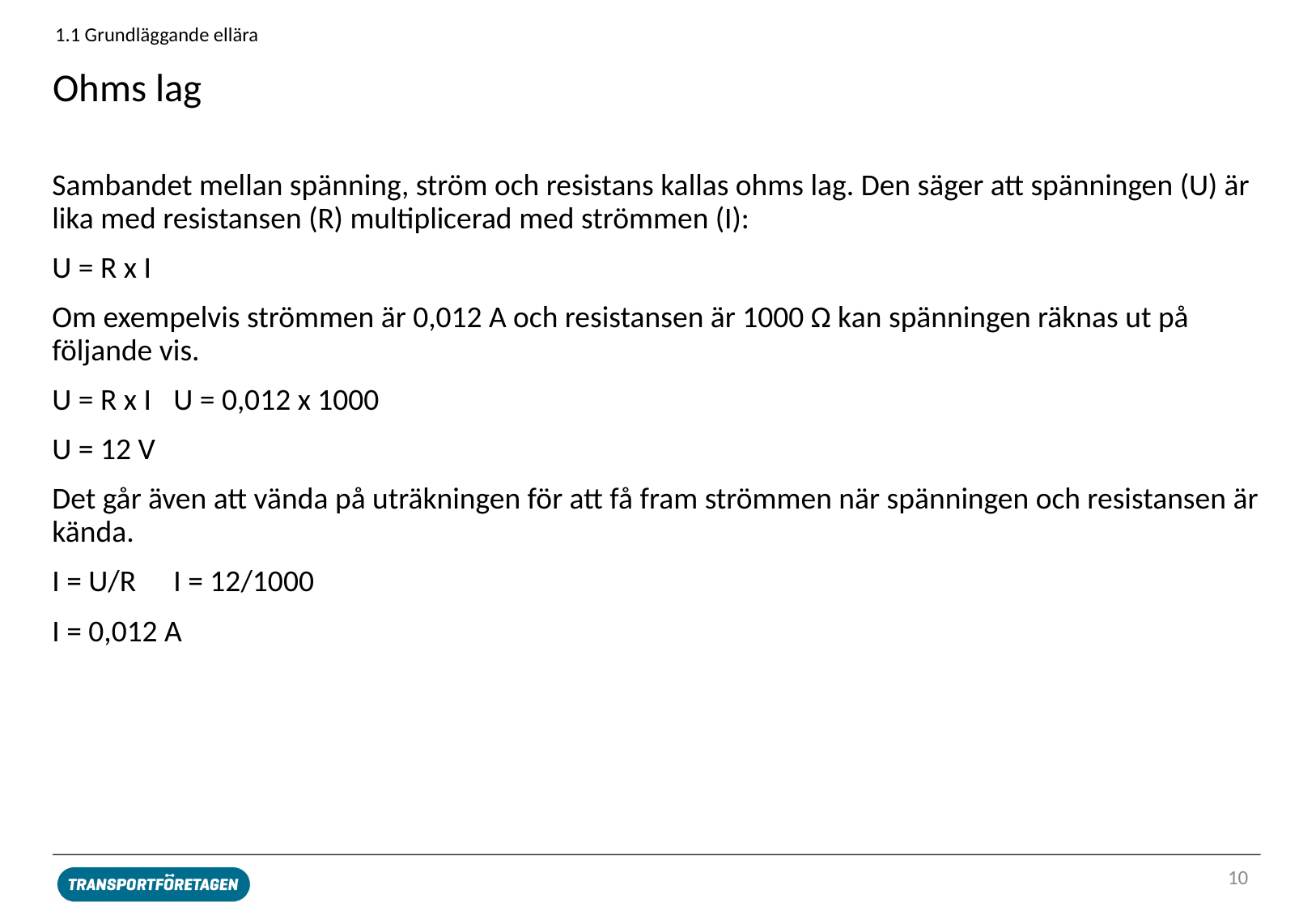

1.1 Grundläggande ellära
# Ohms lag
Sambandet mellan spänning, ström och resistans kallas ohms lag. Den säger att spänningen (U) är lika med resistansen (R) multiplicerad med strömmen (I):
U = R x I
Om exempelvis strömmen är 0,012 A och resistansen är 1000 Ω kan spänningen räknas ut på följande vis.
U = R x I	U = 0,012 x 1000
U = 12 V
Det går även att vända på uträkningen för att få fram strömmen när spänningen och resistansen är kända.
I = U/R	I = 12/1000
I = 0,012 A
10